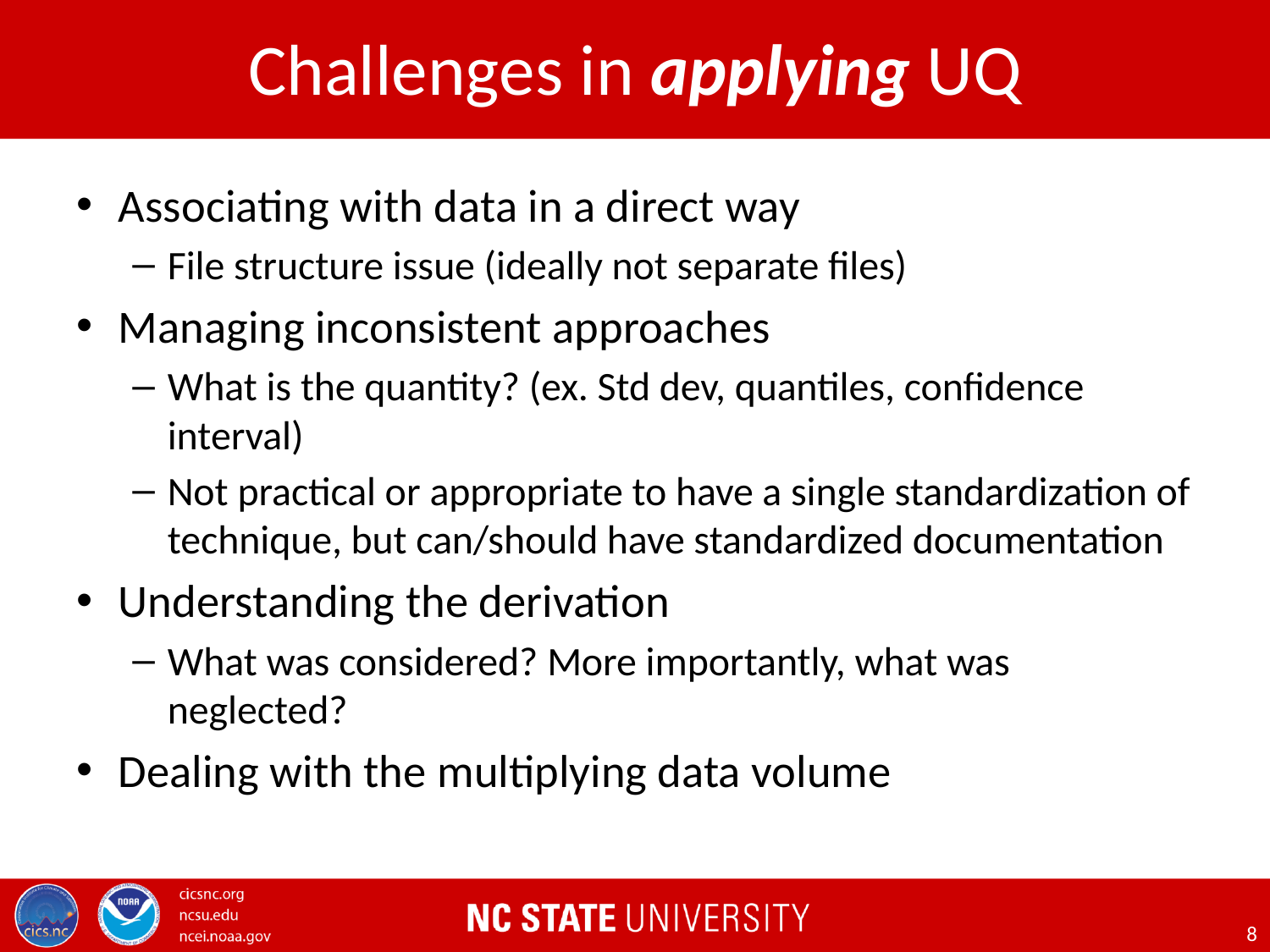

# Challenges in applying UQ
Associating with data in a direct way
File structure issue (ideally not separate files)
Managing inconsistent approaches
What is the quantity? (ex. Std dev, quantiles, confidence interval)
Not practical or appropriate to have a single standardization of technique, but can/should have standardized documentation
Understanding the derivation
What was considered? More importantly, what was neglected?
Dealing with the multiplying data volume